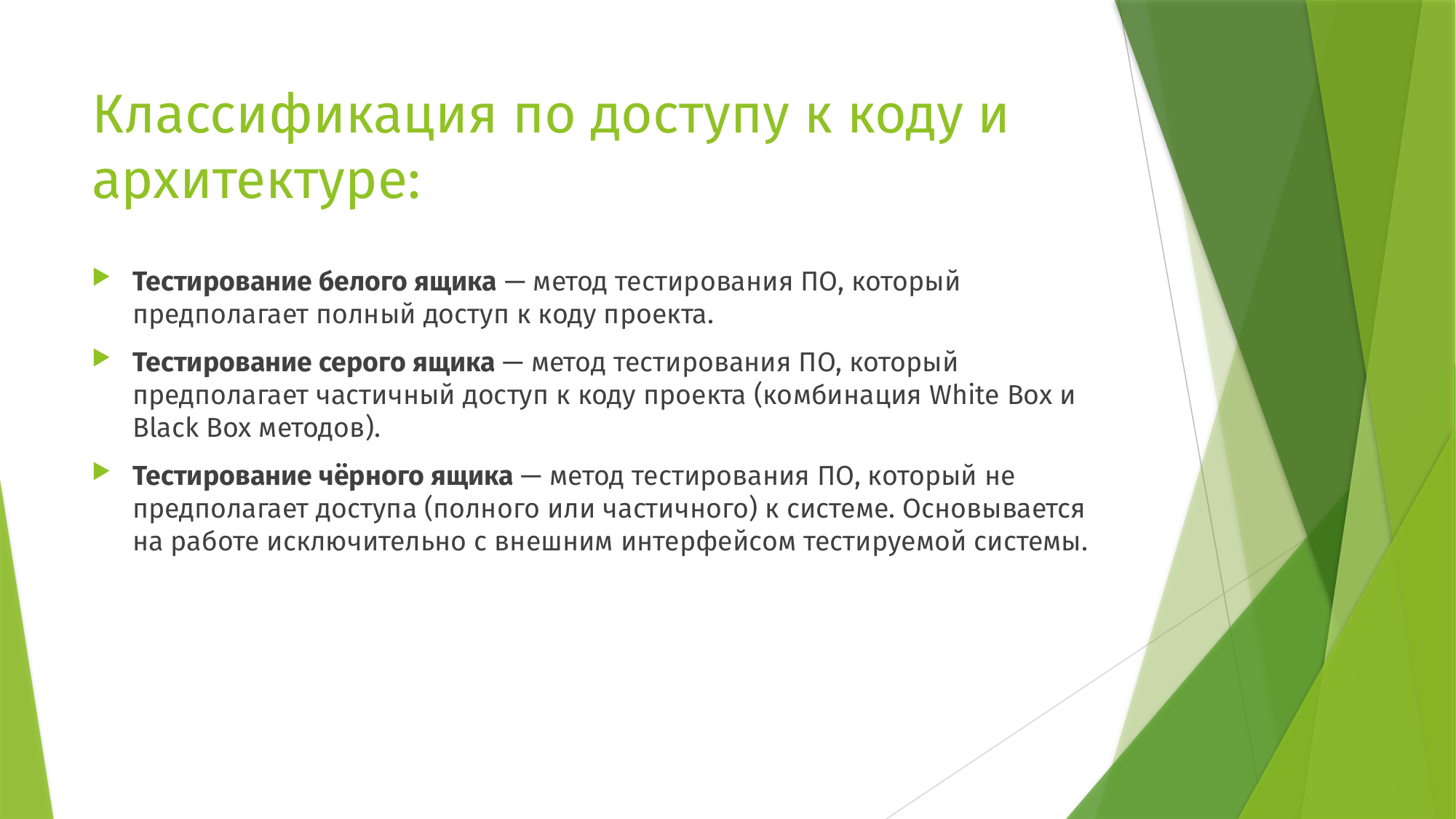

# Классификация по доступу к коду и архитектуре:
Тестирование белого ящика — метод тестирования ПО, который предполагает полный доступ к коду проекта.
Тестирование серого ящика — метод тестирования ПО, который предполагает частичный доступ к коду проекта (комбинация White Box и Black Box методов).
Тестирование чёрного ящика — метод тестирования ПО, который не предполагает доступа (полного или частичного) к системе. Основывается на работе исключительно с внешним интерфейсом тестируемой системы.